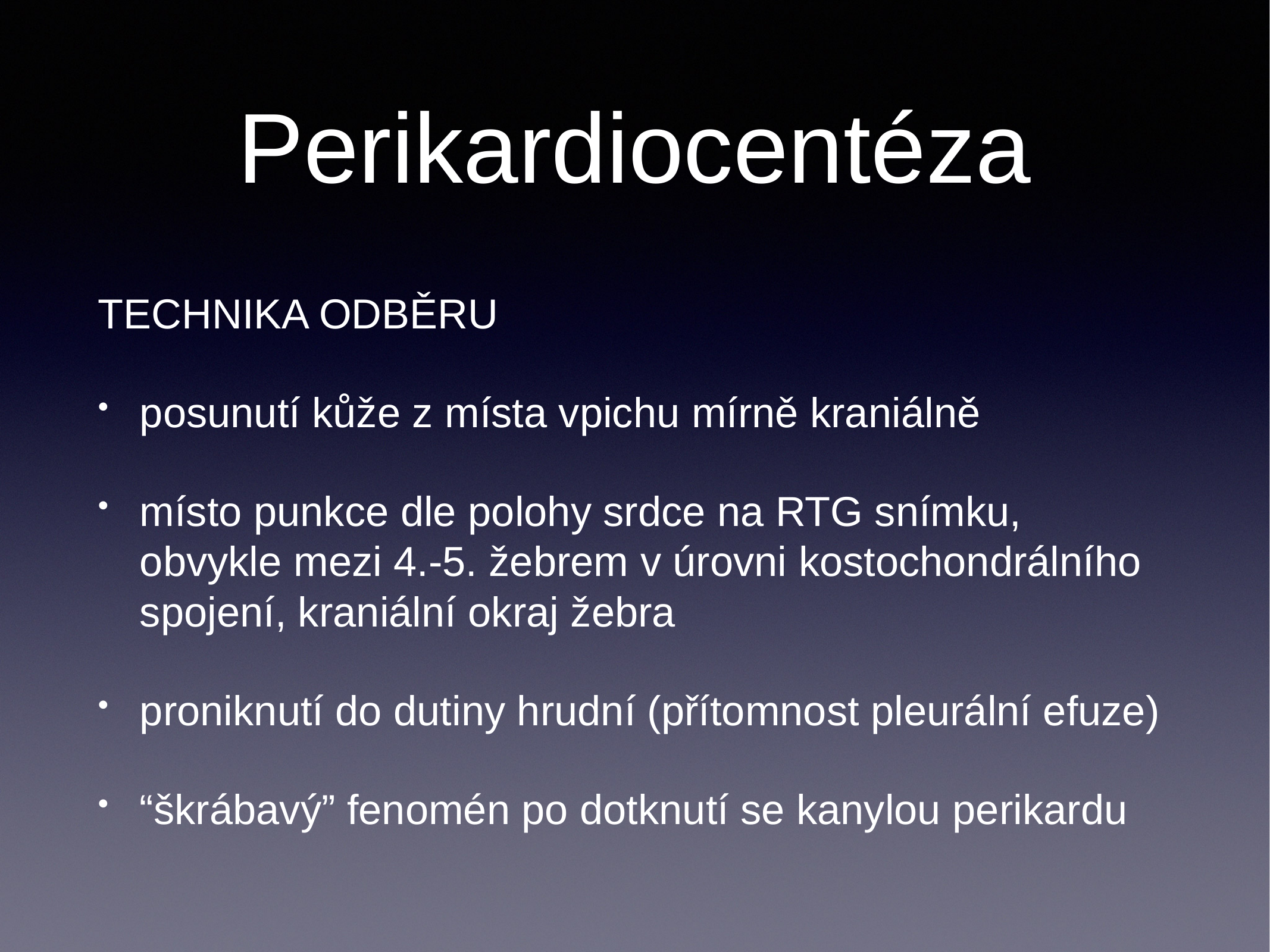

# Perikardiocentéza
TECHNIKA ODBĚRU
posunutí kůže z místa vpichu mírně kraniálně
místo punkce dle polohy srdce na RTG snímku, obvykle mezi 4.-5. žebrem v úrovni kostochondrálního spojení, kraniální okraj žebra
proniknutí do dutiny hrudní (přítomnost pleurální efuze)
“škrábavý” fenomén po dotknutí se kanylou perikardu